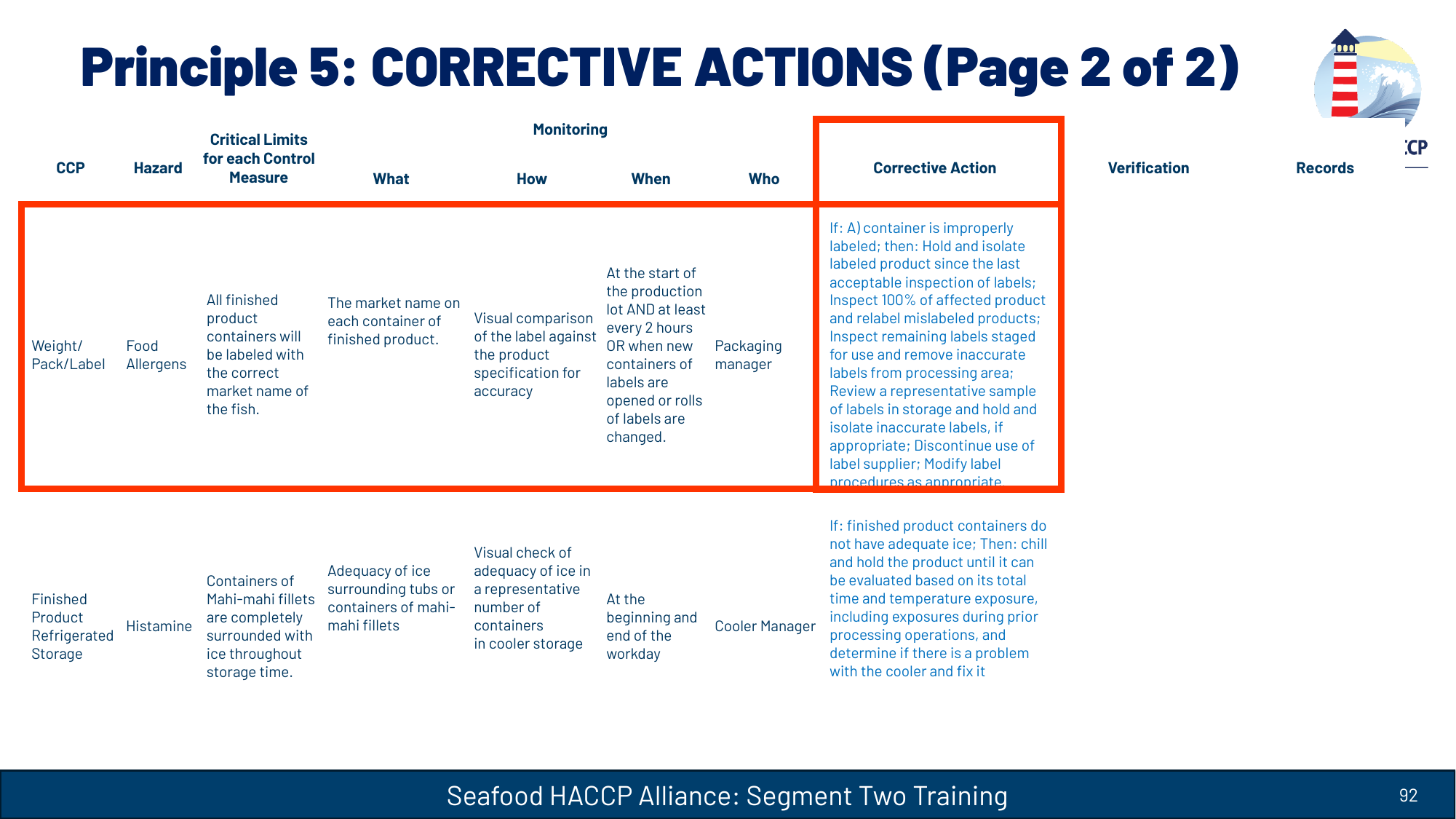

# Principle 5: CORRECTIVE ACTIONS (Page 2 of 2)
| CCP | Hazard | Critical Limits for each Control Measure | Monitoring |  |  |  | Corrective Action | Verification | Records |
| --- | --- | --- | --- | --- | --- | --- | --- | --- | --- |
|  |  |  | What | How | When | Who |  |  |  |
| Weight/Pack/Label | Food Allergens | All finished product containers will be labeled with the correct market name of the fish. | The market name on each container of finished product. | Visual comparison of the label against the product specification for accuracy | At the start of the production lot AND at least every 2 hours OR when new containers of labels are opened or rolls of labels are changed. | Packaging manager | If: A) container is improperly labeled; then: Hold and isolate labeled product since the last acceptable inspection of labels; Inspect 100% of affected product and relabel mislabeled products; Inspect remaining labels staged for use and remove inaccurate labels from processing area; Review a representative sample of labels in storage and hold and isolate inaccurate labels, if appropriate; Discontinue use of label supplier; Modify label procedures as appropriate. |  |  |
| Finished Product Refrigerated Storage | Histamine | Containers of Mahi-mahi fillets are completely surrounded with ice throughout storage time. | Adequacy of ice surrounding tubs or containers of mahi-mahi fillets | Visual check of adequacy of ice in a representative number of containers in cooler storage | At the beginning and end of the workday | Cooler Manager | If: finished product containers do not have adequate ice; Then: chill and hold the product until it can be evaluated based on its total time and temperature exposure, including exposures during prior processing operations, and determine if there is a problem with the cooler and fix it |  |  |

CHP9: 129

92